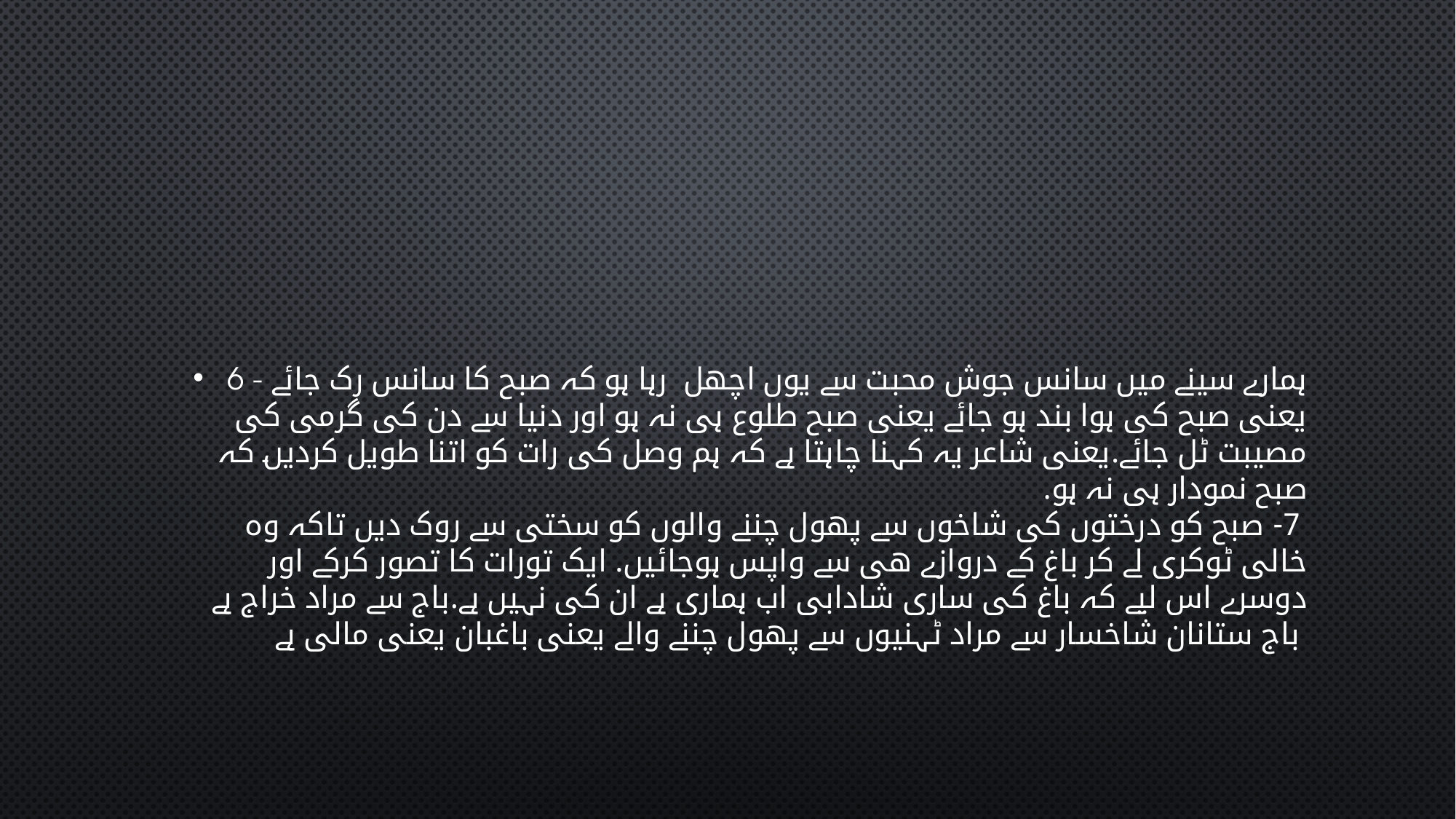

#
6 - ہمارے سینے میں سانس جوش محبت سے یوں اچهل  رہا ہو کہ صبح کا سانس رک جائے یعنی صبح کی ہوا بند ہو جائے یعنی صبح طلوع ہی نہ ہو اور دنیا سے دن کی گرمی کی مصیبت ٹل جائے.یعنی شاعر یہ کہنا چاہتا ہے کہ ہم وصل کی رات کو اتنا طویل کردیں کہ صبح نمودار ہی نہ ہو.
 7- صبح کو درختوں کی شاخوں سے پھول چننے والوں کو سختی سے روک دیں تاکہ وہ خالی ٹوکری لے کر باغ کے دروازے هی سے واپس ہوجائیں. ایک تورات کا تصور کرکے اور دوسرے اس لیے کہ باغ کی ساری شادابی اب ہماری ہے ان کی نہیں ہے.باج سے مراد خراج ہے باج ستانان شاخسار سے مراد ٹہنیوں سے پھول چننے والے یعنی باغبان یعنی مالی ہے